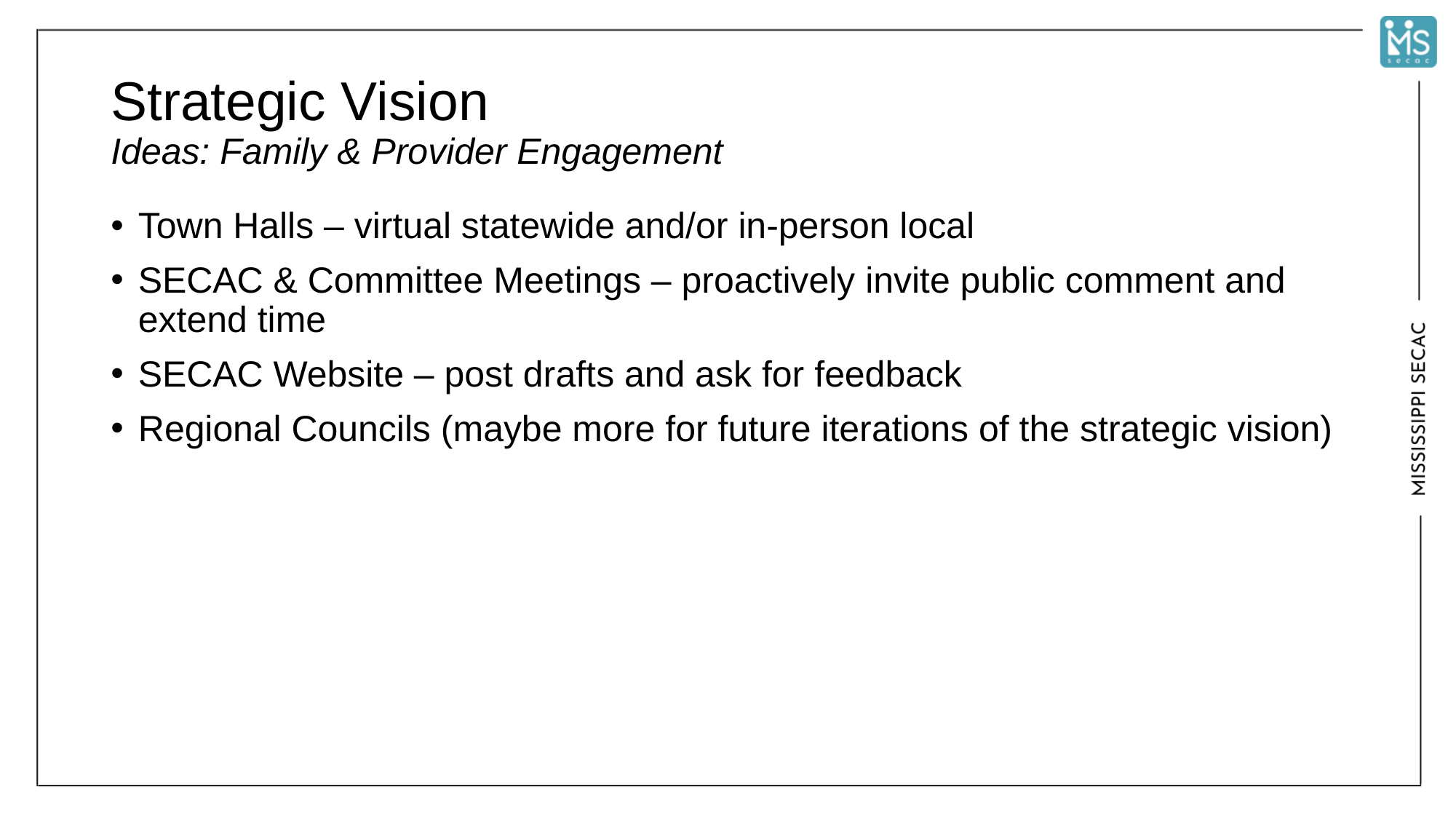

# Strategic Vision Ideas: Family & Provider Engagement
Town Halls – virtual statewide and/or in-person local
SECAC & Committee Meetings – proactively invite public comment and extend time
SECAC Website – post drafts and ask for feedback
Regional Councils (maybe more for future iterations of the strategic vision)